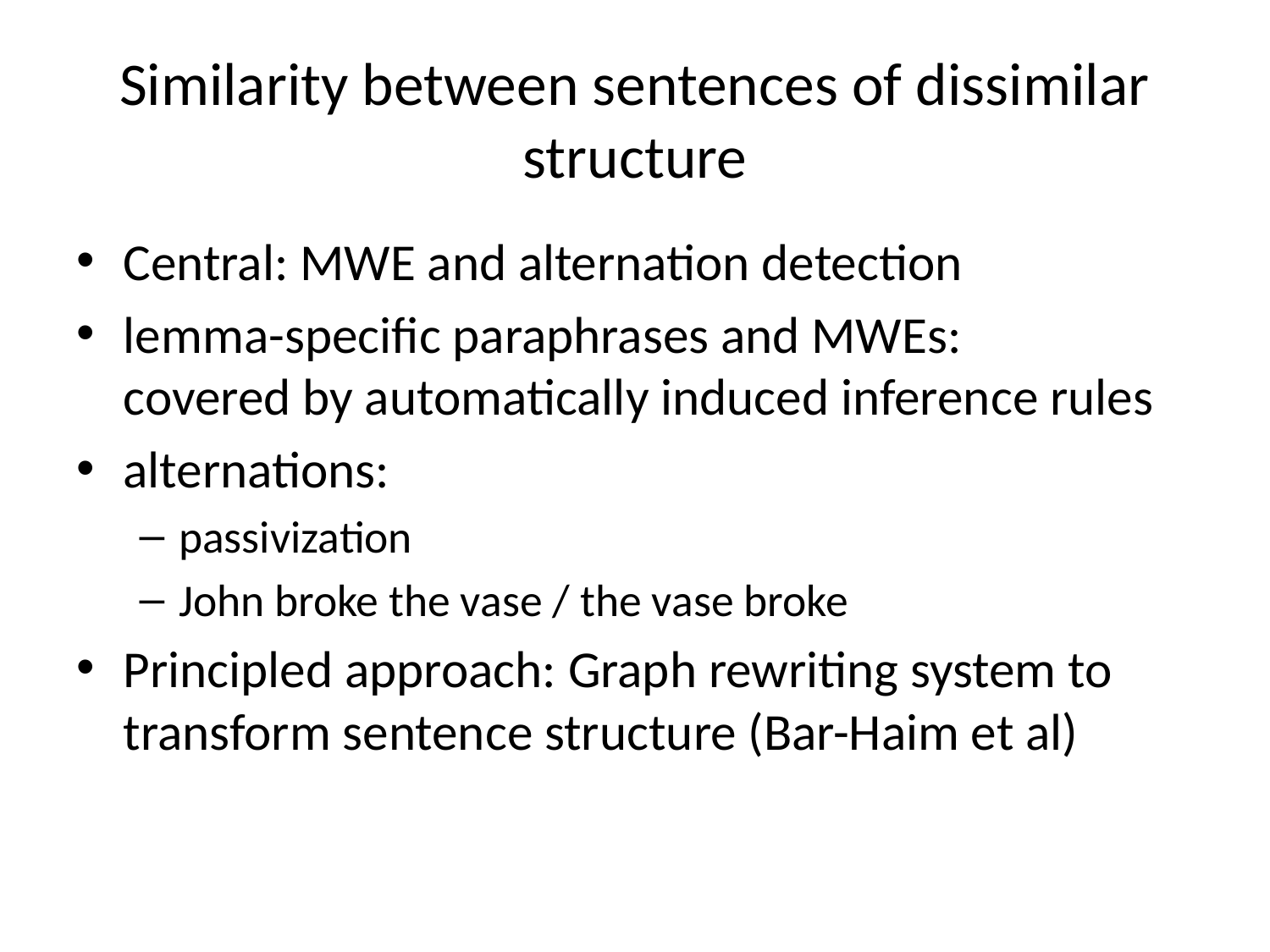

# Similarity between sentences of dissimilar structure
Central: MWE and alternation detection
lemma-specific paraphrases and MWEs:
covered by automatically induced inference rules
alternations:
passivization
John broke the vase / the vase broke
Principled approach: Graph rewriting system to transform sentence structure (Bar-Haim et al)